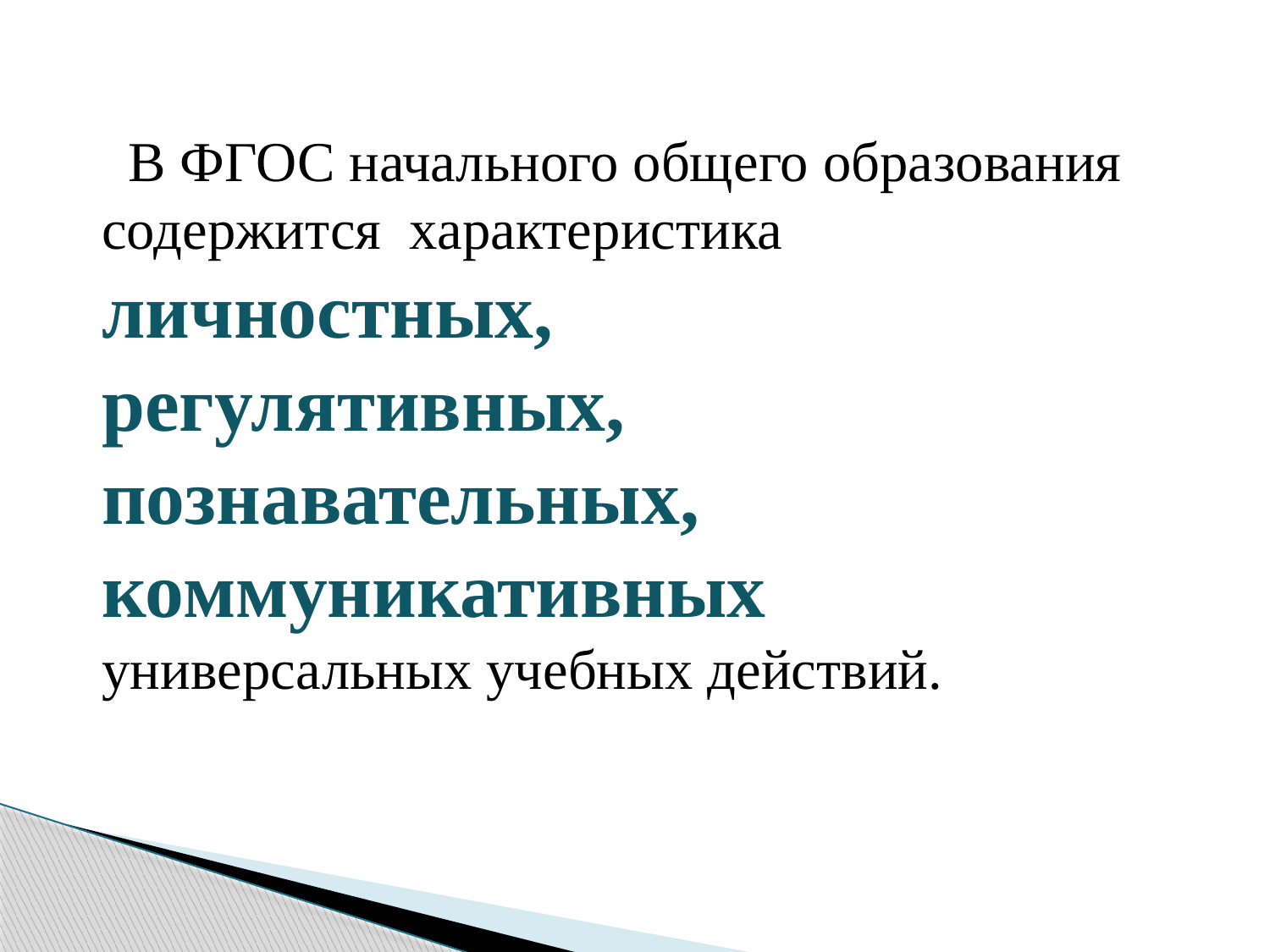

В ФГОС начального общего образования  содержится  характеристика
личностных,
регулятивных,
познавательных, коммуникативных
универсальных учебных действий.